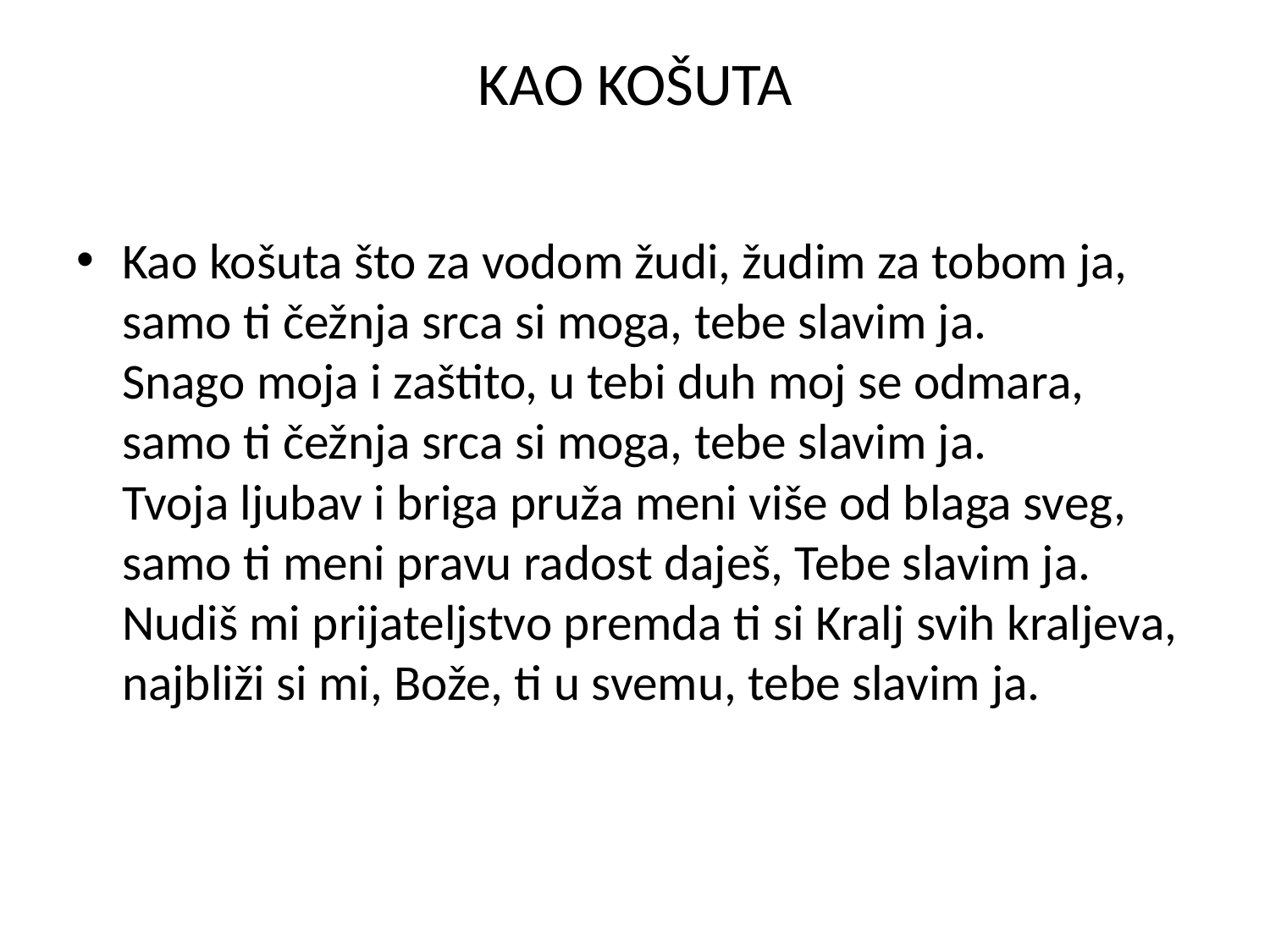

# KAO KOŠUTA
Kao košuta što za vodom žudi, žudim za tobom ja, 
samo ti čežnja srca si moga, tebe slavim ja. 
Snago moja i zaštito, u tebi duh moj se odmara,
samo ti čežnja srca si moga, tebe slavim ja. 
Tvoja ljubav i briga pruža meni više od blaga sveg, 
samo ti meni pravu radost daješ, Tebe slavim ja.
Nudiš mi prijateljstvo premda ti si Kralj svih kraljeva, 
najbliži si mi, Bože, ti u svemu, tebe slavim ja.